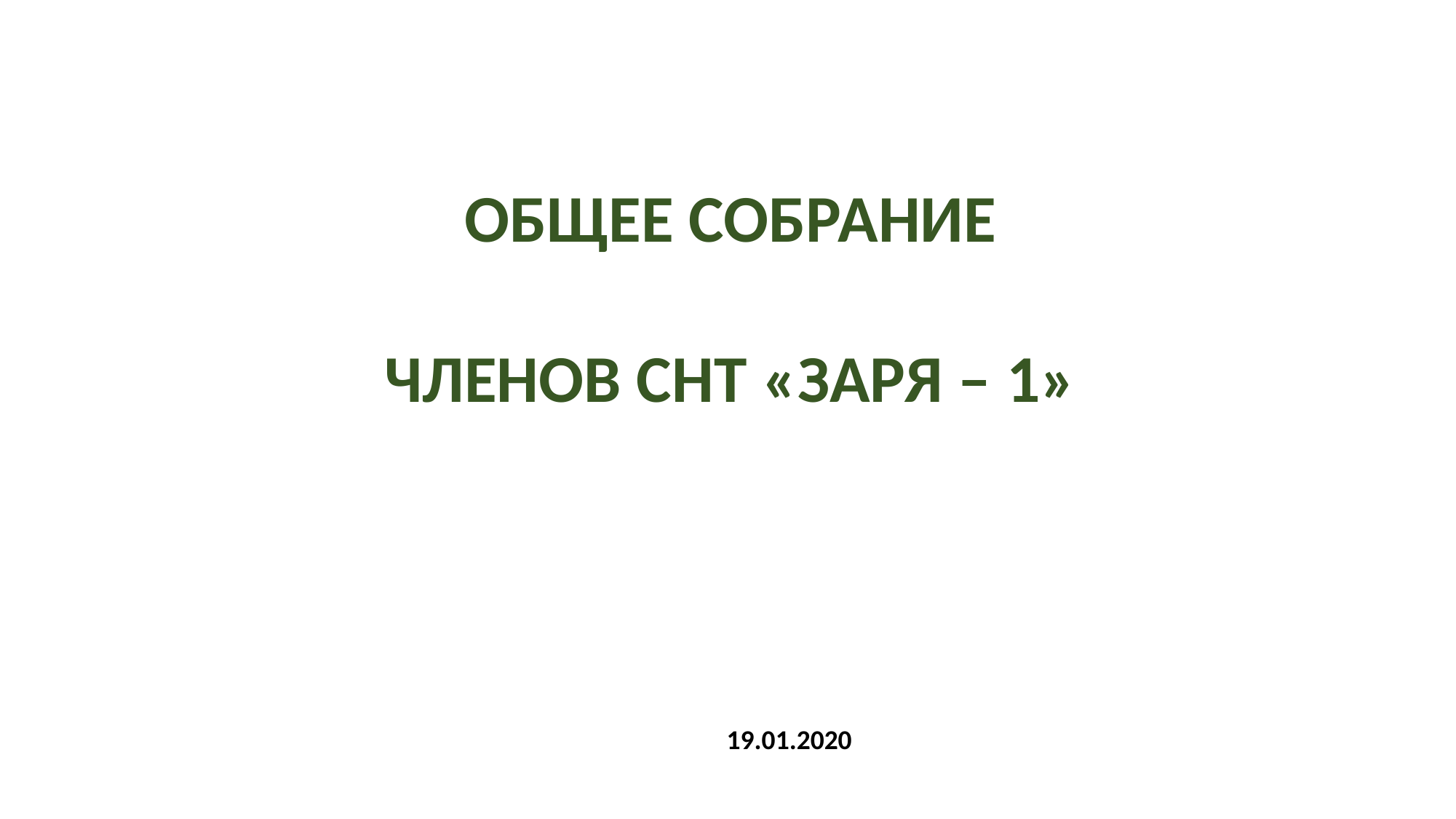

ОБЩЕЕ СОБРАНИЕ

ЧЛЕНОВ СНТ «ЗАРЯ – 1»
19.01.2020